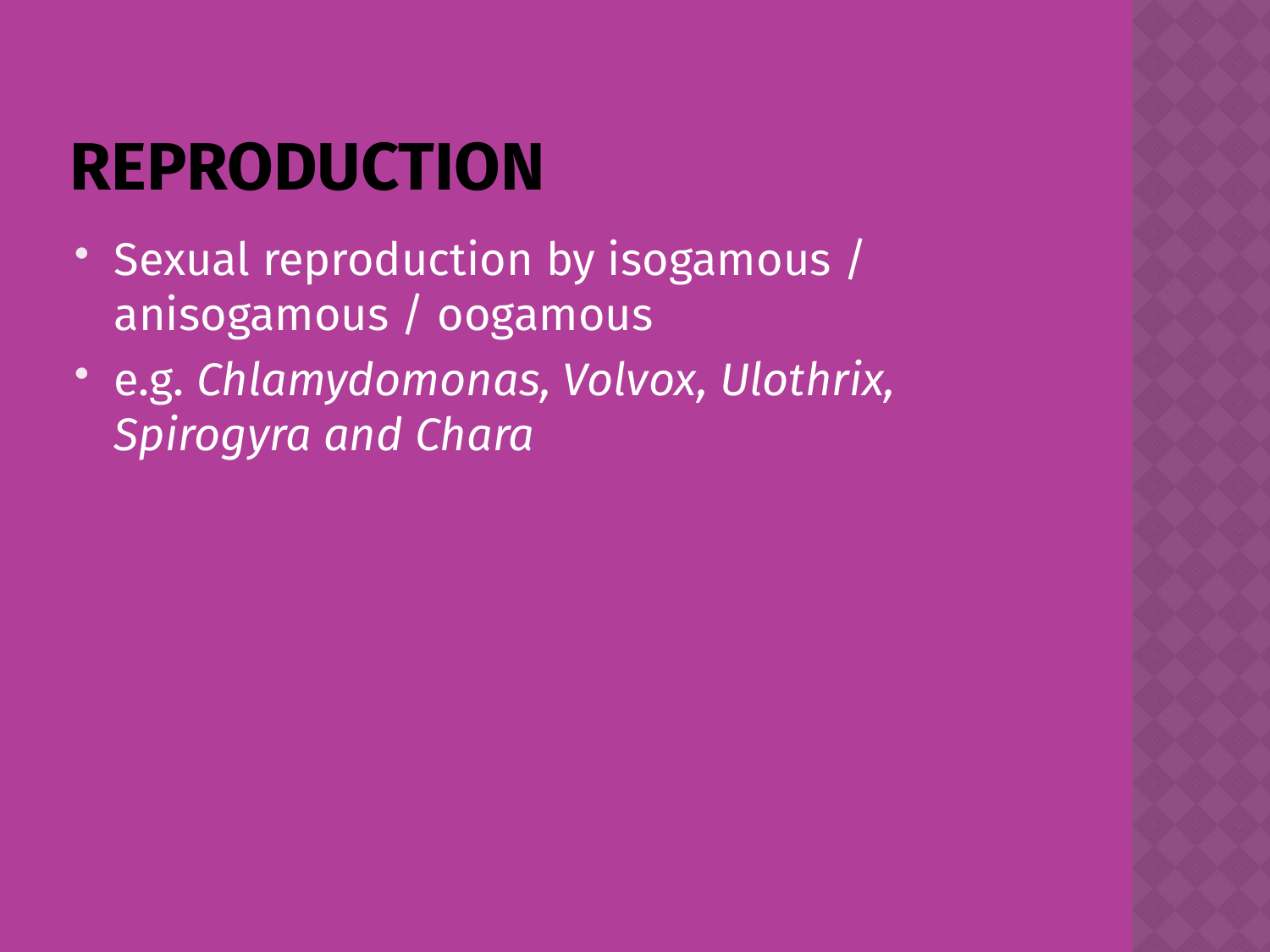

# Reproduction
Sexual reproduction by isogamous / anisogamous / oogamous
e.g. Chlamydomonas, Volvox, Ulothrix, Spirogyra and Chara